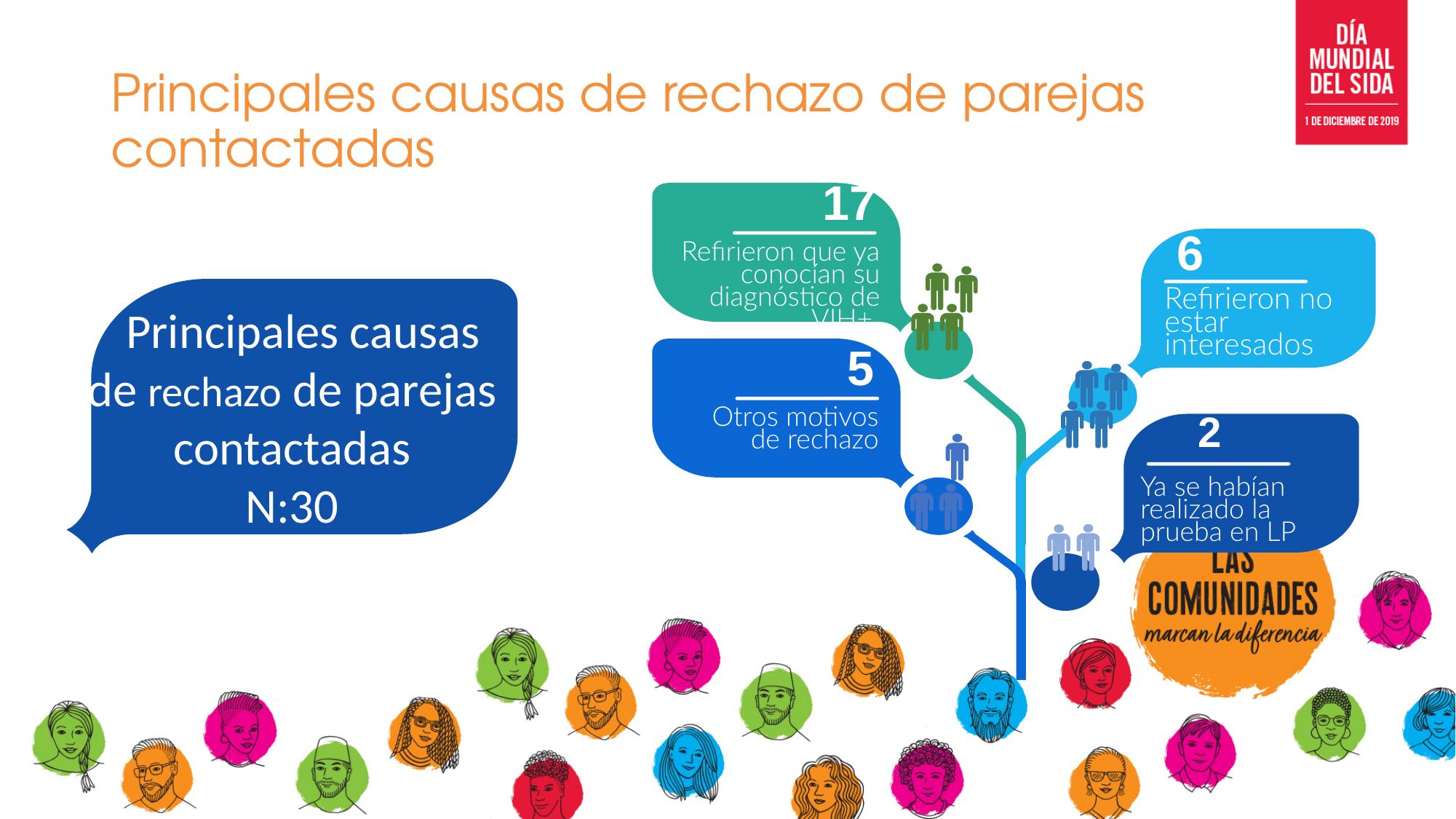

# Principales causas de rechazo de parejas contactadas
17

6

Refirieron que ya conocían su diagnóstico de VIH+

Refirieron no estar interesados

5

Otros motivos de rechazo
2

Ya se habían realizado la prueba en LP

2

Riesgo de violencia

  Principales causas de rechazo de parejas contactadas
N:30